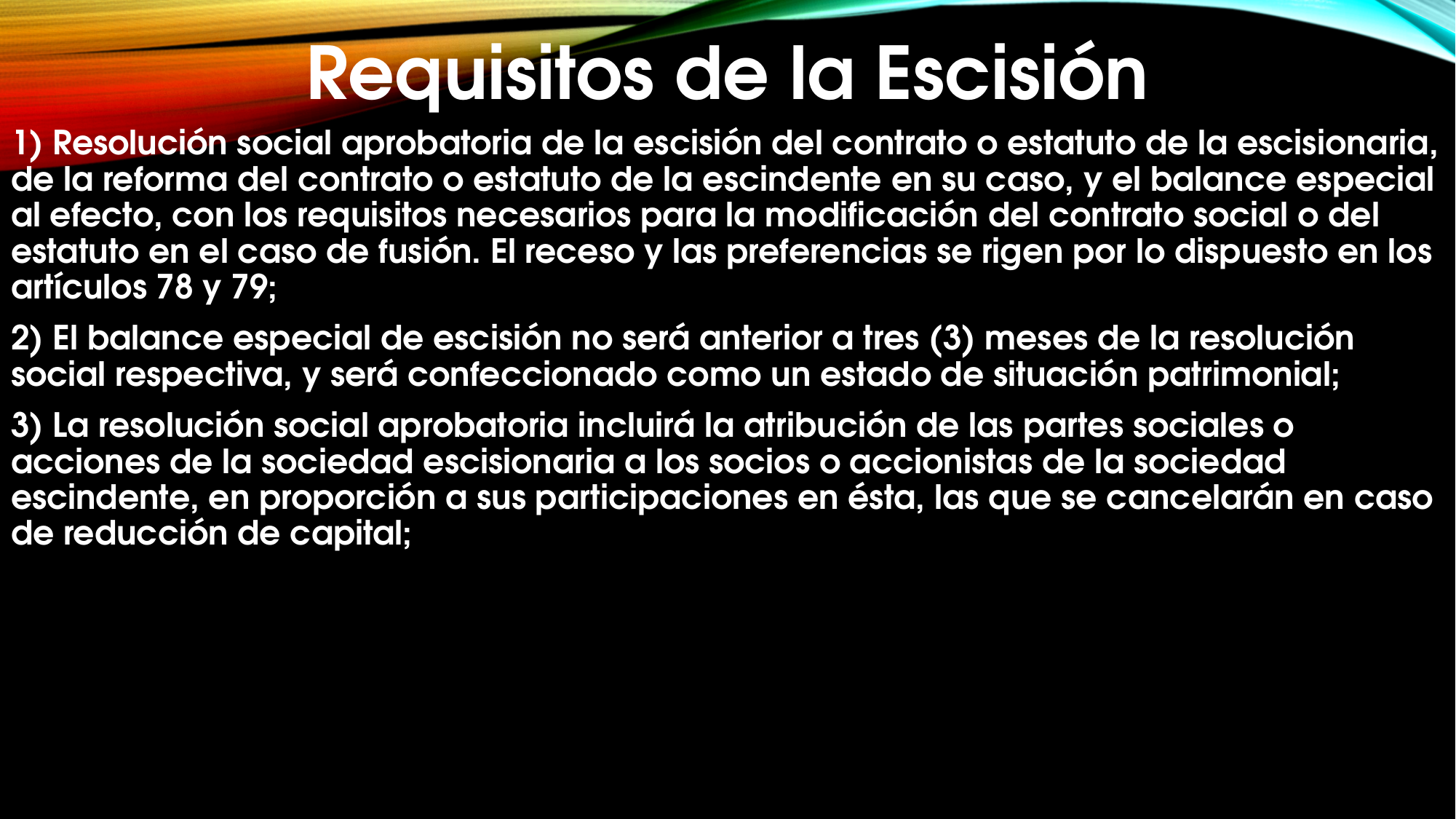

Requisitos de la Escisión
1) Resolución social aprobatoria de la escisión del contrato o estatuto de la escisionaria, de la reforma del contrato o estatuto de la escindente en su caso, y el balance especial al efecto, con los requisitos necesarios para la modificación del contrato social o del estatuto en el caso de fusión. El receso y las preferencias se rigen por lo dispuesto en los artículos 78 y 79;
2) El balance especial de escisión no será anterior a tres (3) meses de la resolución social respectiva, y será confeccionado como un estado de situación patrimonial;
3) La resolución social aprobatoria incluirá la atribución de las partes sociales o acciones de la sociedad escisionaria a los socios o accionistas de la sociedad escindente, en proporción a sus participaciones en ésta, las que se cancelarán en caso de reducción de capital;